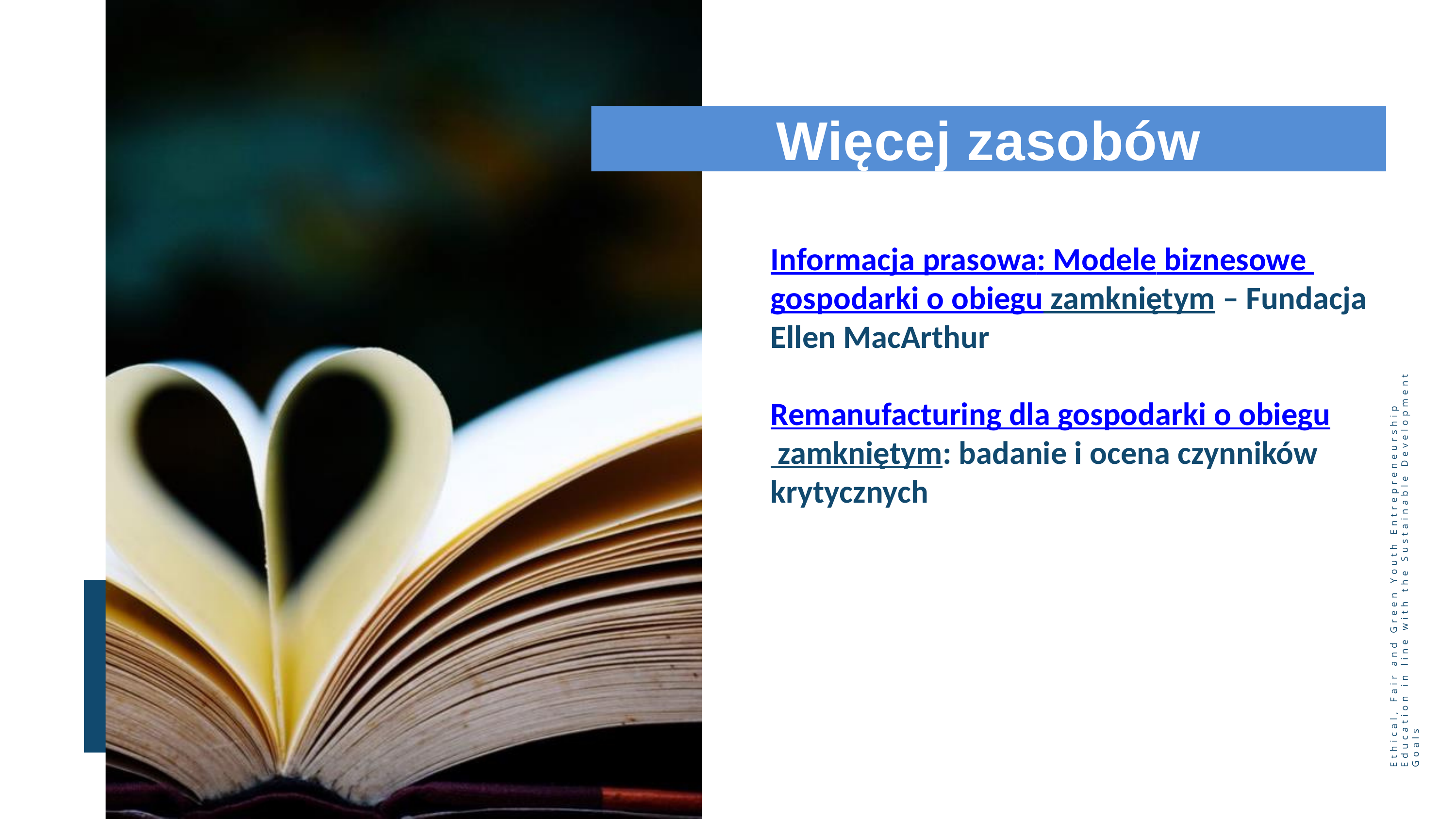

Więcej zasobów
Informacja prasowa: Modele biznesowe gospodarki o obiegu zamkniętym – Fundacja Ellen MacArthur

Remanufacturing dla gospodarki o obiegu zamkniętym: badanie i ocena czynników krytycznych
Ethical, Fair and Green Youth Entrepreneurship Education in line with the Sustainable Development Goals